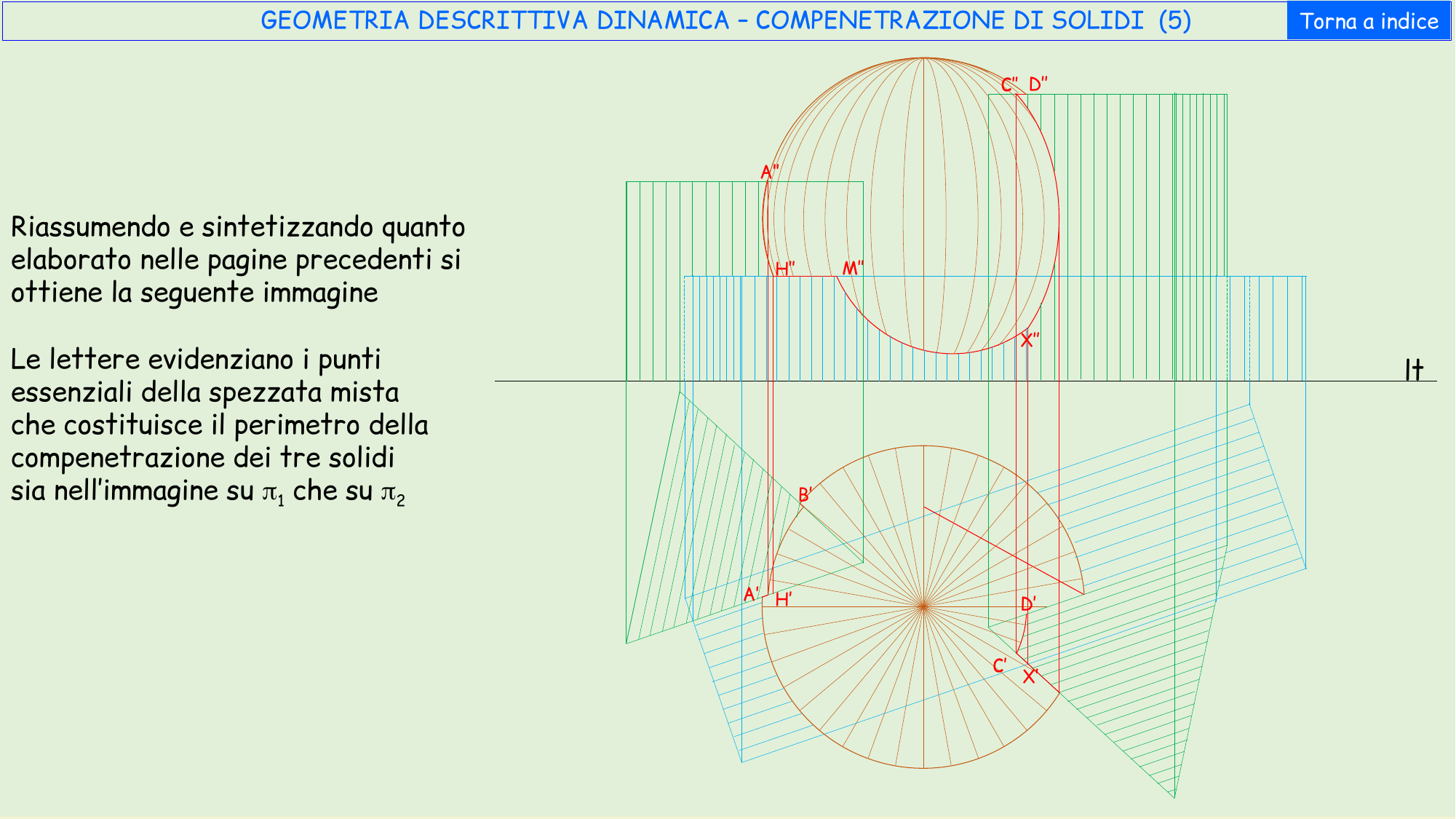

Torna a indice
GEOMETRIA DESCRITTIVA DINAMICA – COMPENETRAZIONE DI SOLIDI  (5)

D’’
C’’

A’’
Riassumendo e sintetizzando quanto elaborato nelle pagine precedenti si ottiene la seguente immagine
M’’
H’’
X’’
Le lettere evidenziano i punti essenziali della spezzata mista che costituisce il perimetro della compenetrazione dei tre solidi sia nell’immagine su π1 che su π2
lt

B’

A’
H’
D’
C’
X’